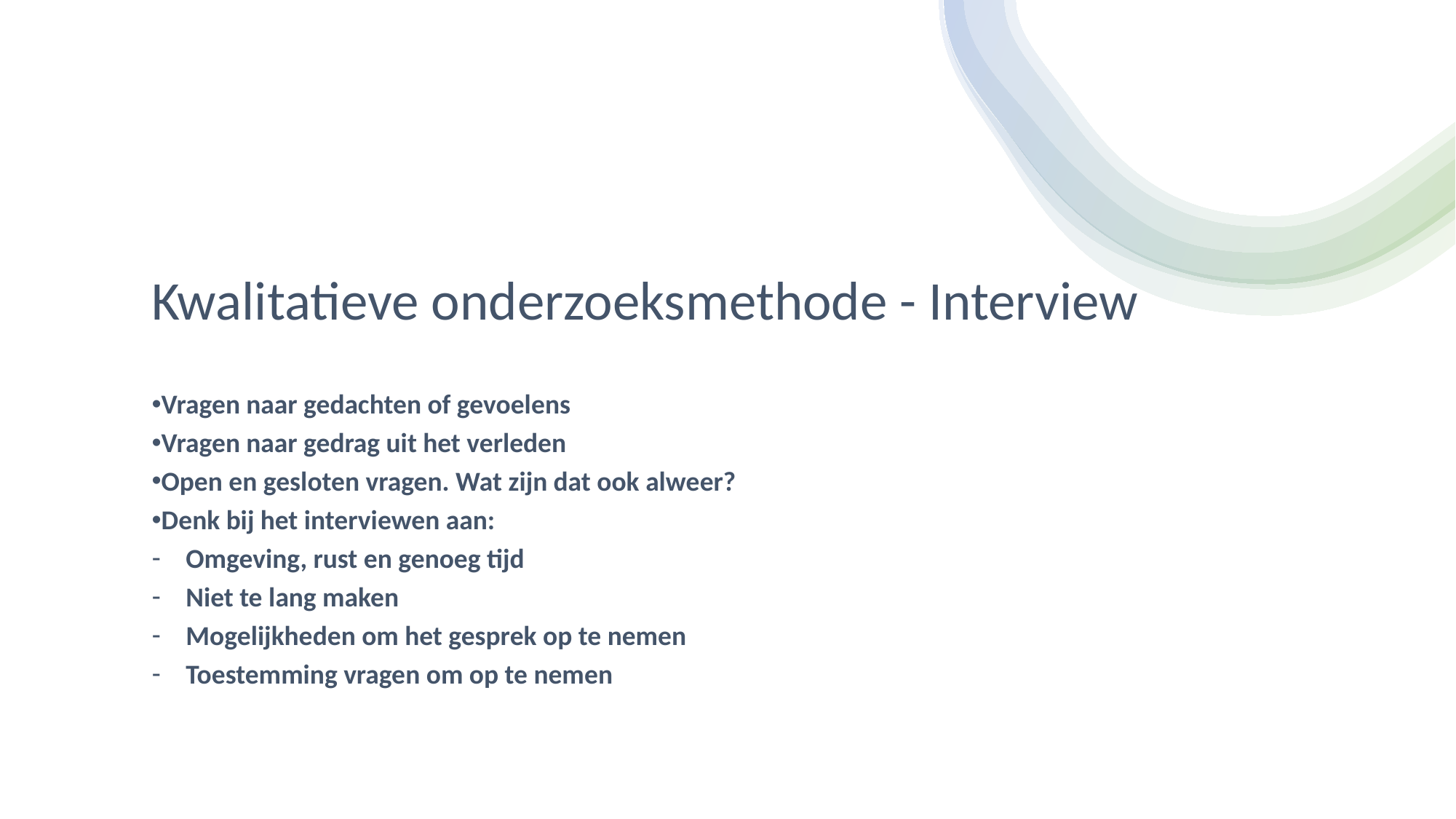

# Kwalitatieve onderzoeksmethode - Interview
Vragen naar gedachten of gevoelens
Vragen naar gedrag uit het verleden
Open en gesloten vragen. Wat zijn dat ook alweer?
Denk bij het interviewen aan:
Omgeving, rust en genoeg tijd
Niet te lang maken
Mogelijkheden om het gesprek op te nemen
Toestemming vragen om op te nemen